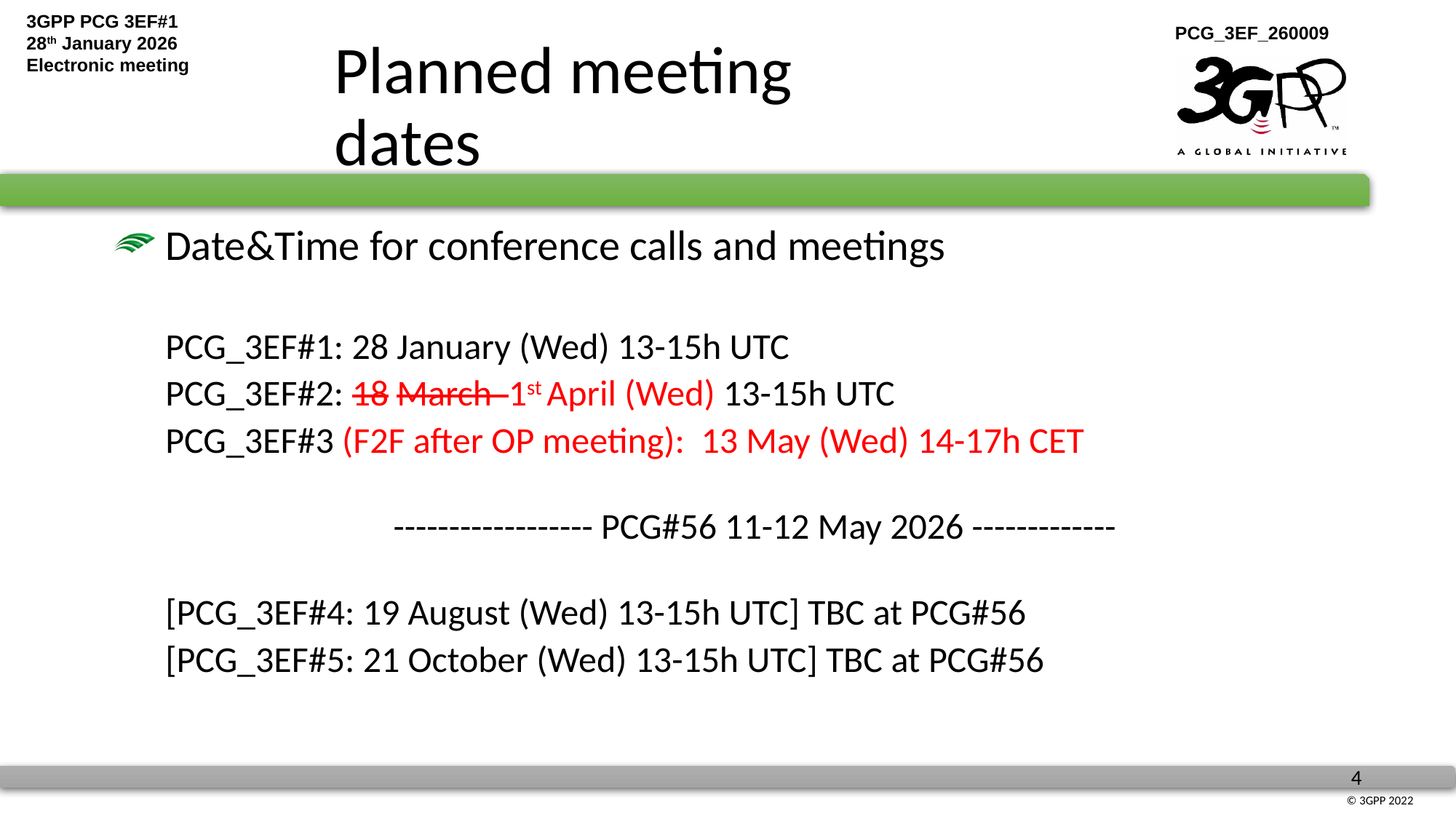

# Planned meeting dates
 Date&Time for conference calls and meetings
PCG_3EF#1: 28 January (Wed) 13-15h UTC
PCG_3EF#2: 18 March  1st April (Wed) 13-15h UTC
PCG_3EF#3 (F2F after OP meeting):  13 May (Wed) 14-17h CET
------------------ PCG#56 11-12 May 2026 -------------
[PCG_3EF#4: 19 August (Wed) 13-15h UTC] TBC at PCG#56
[PCG_3EF#5: 21 October (Wed) 13-15h UTC] TBC at PCG#56